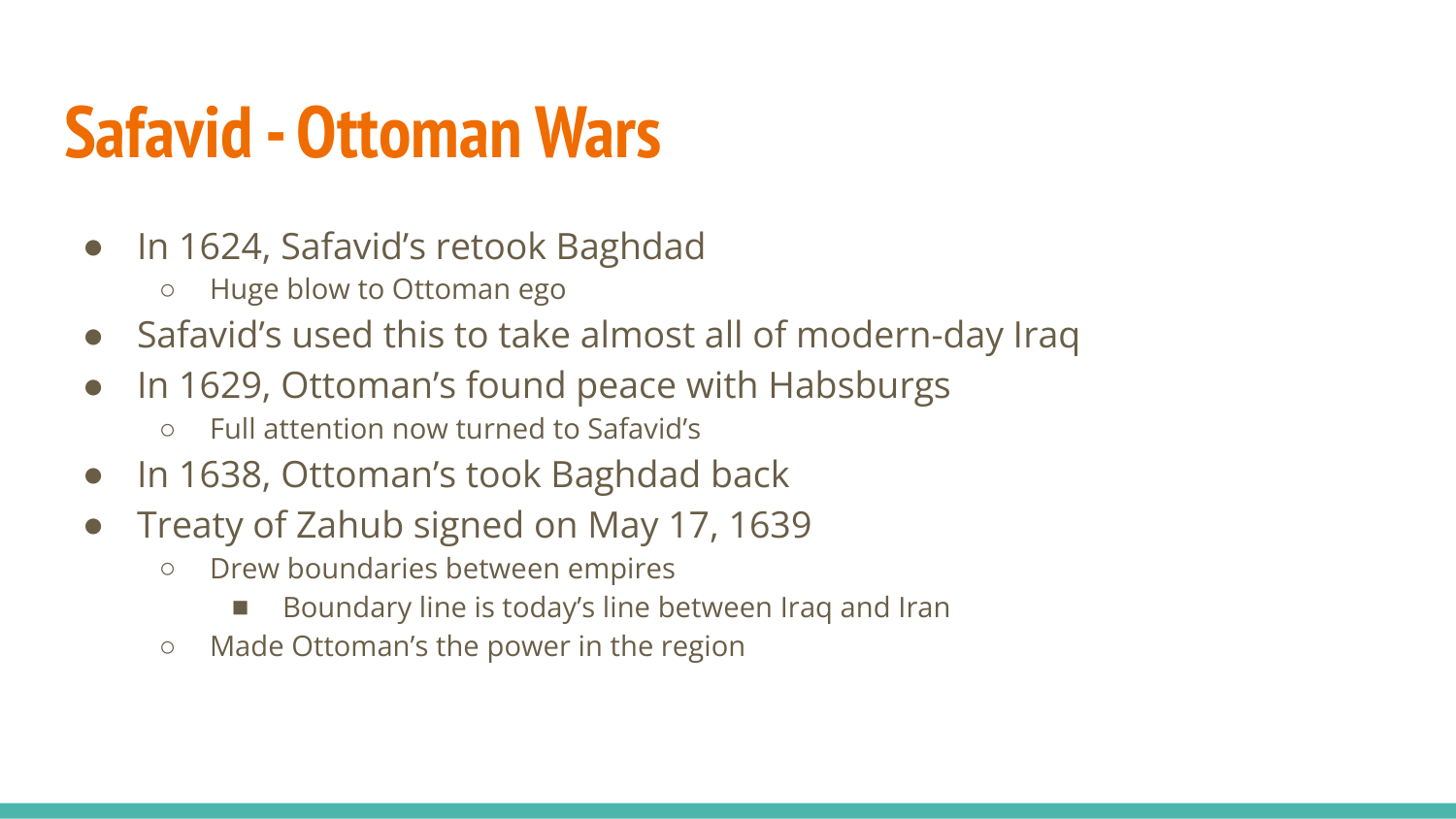

# Safavid - Ottoman Wars
In 1624, Safavid’s retook Baghdad
Huge blow to Ottoman ego
Safavid’s used this to take almost all of modern-day Iraq
In 1629, Ottoman’s found peace with Habsburgs
Full attention now turned to Safavid’s
In 1638, Ottoman’s took Baghdad back
Treaty of Zahub signed on May 17, 1639
Drew boundaries between empires
Boundary line is today’s line between Iraq and Iran
Made Ottoman’s the power in the region